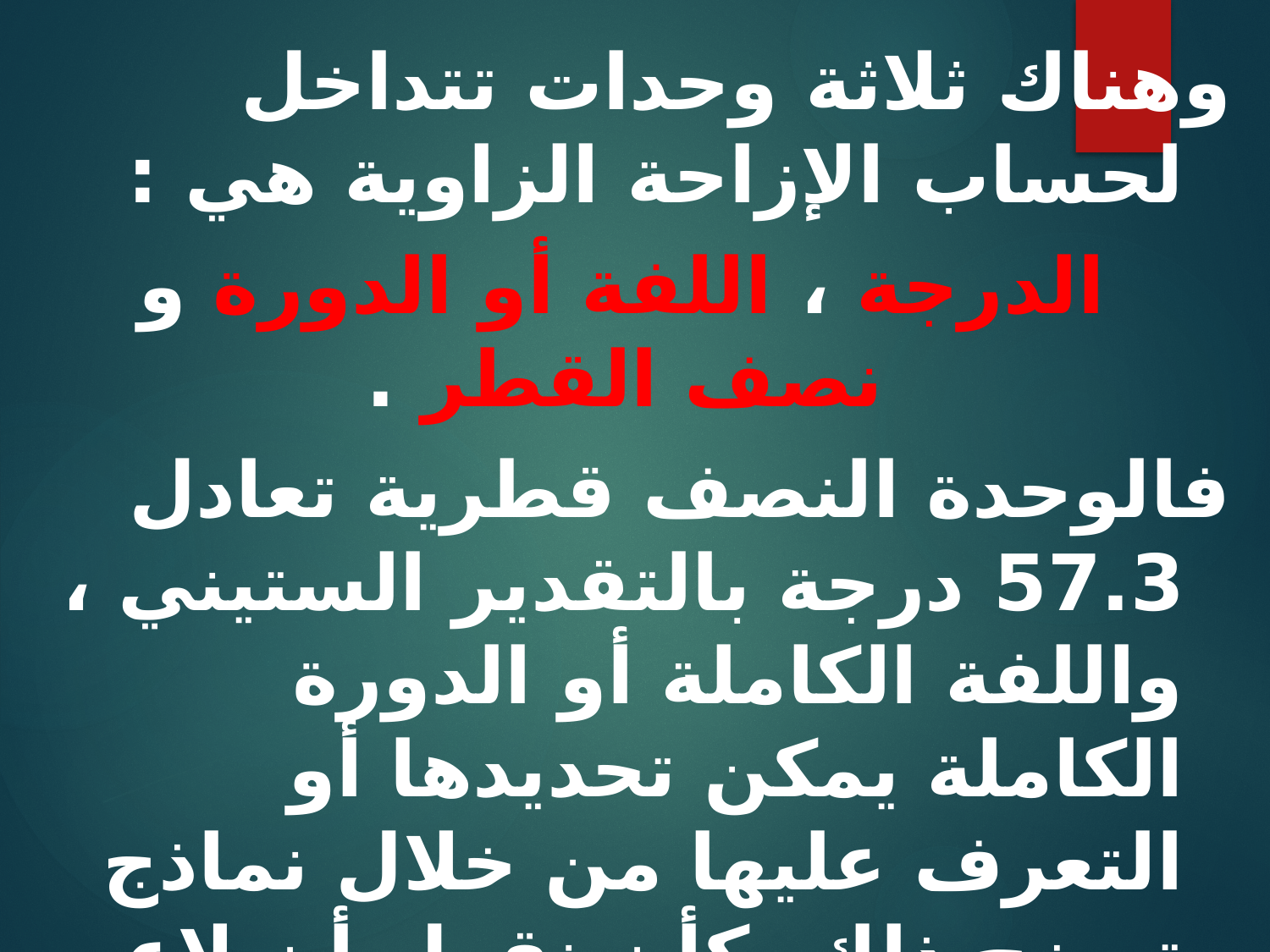

وهناك ثلاثة وحدات تتداخل لحساب الإزاحة الزاوية هي :
 الدرجة ، اللفة أو الدورة و نصف القطر .
فالوحدة النصف قطرية تعادل 57.3 درجة بالتقدير الستيني ، واللفة الكاملة أو الدورة الكاملة يمكن تحديدها أو التعرف عليها من خلال نماذج توضح ذلك، كأن نقول أن لاعب الغطس أدى دورة ونصف هوائية مكورة أو دورتين ونصف منحنية وبالتالي فالدورة أو اللفة الكاملة تعادل 360 درجة بالتقدير الستيني ، أو 2 ط زاوية نصف قطرية.